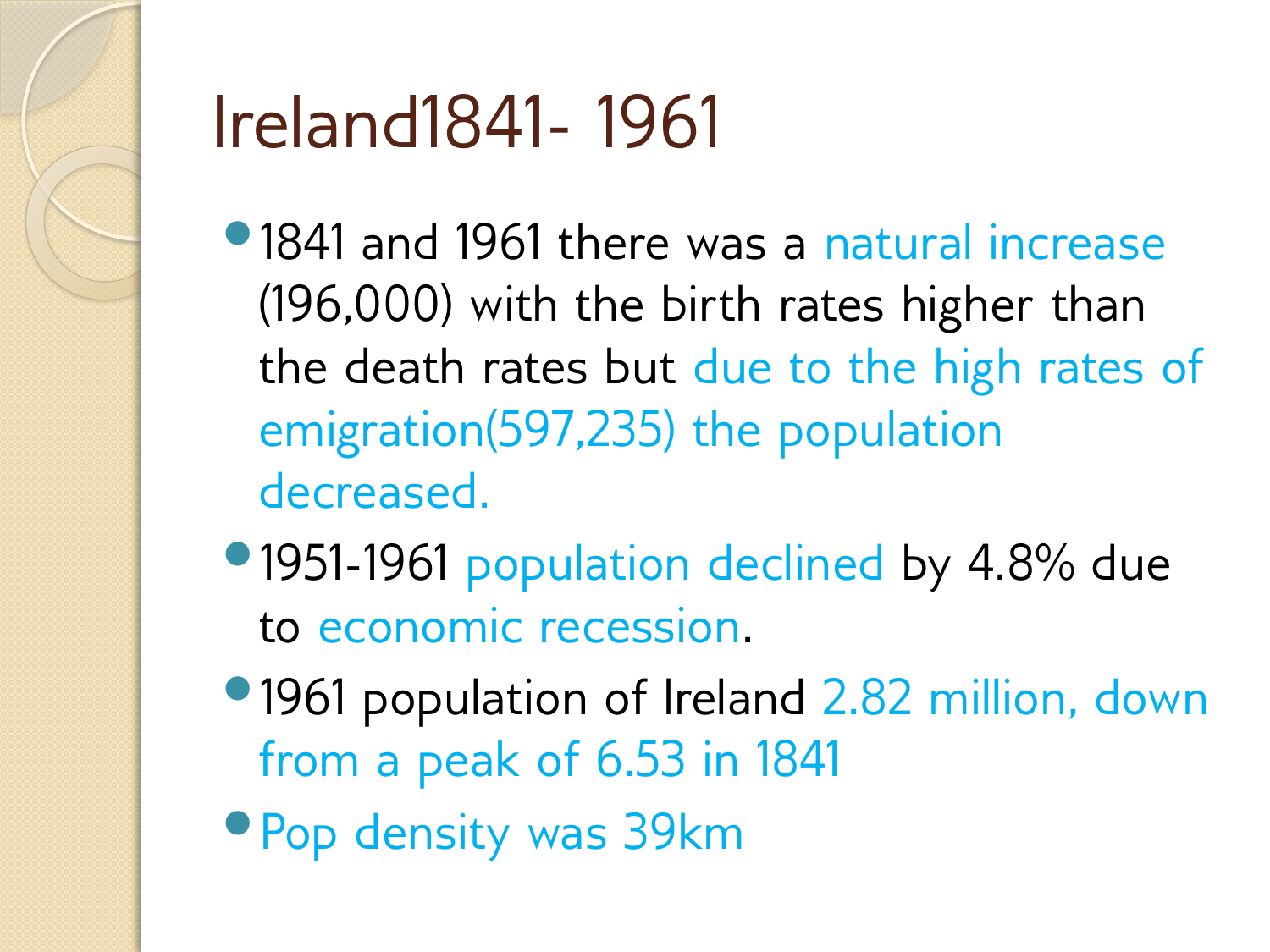

# Ireland1841- 1961
1841 and 1961 there was a natural increase (196,000) with the birth rates higher than the death rates but due to the high rates of emigration(597,235) the population decreased.
1951-1961 population declined by 4.8% due to economic recession.
1961 population of Ireland 2.82 million, down from a peak of 6.53 in 1841
Pop density was 39km